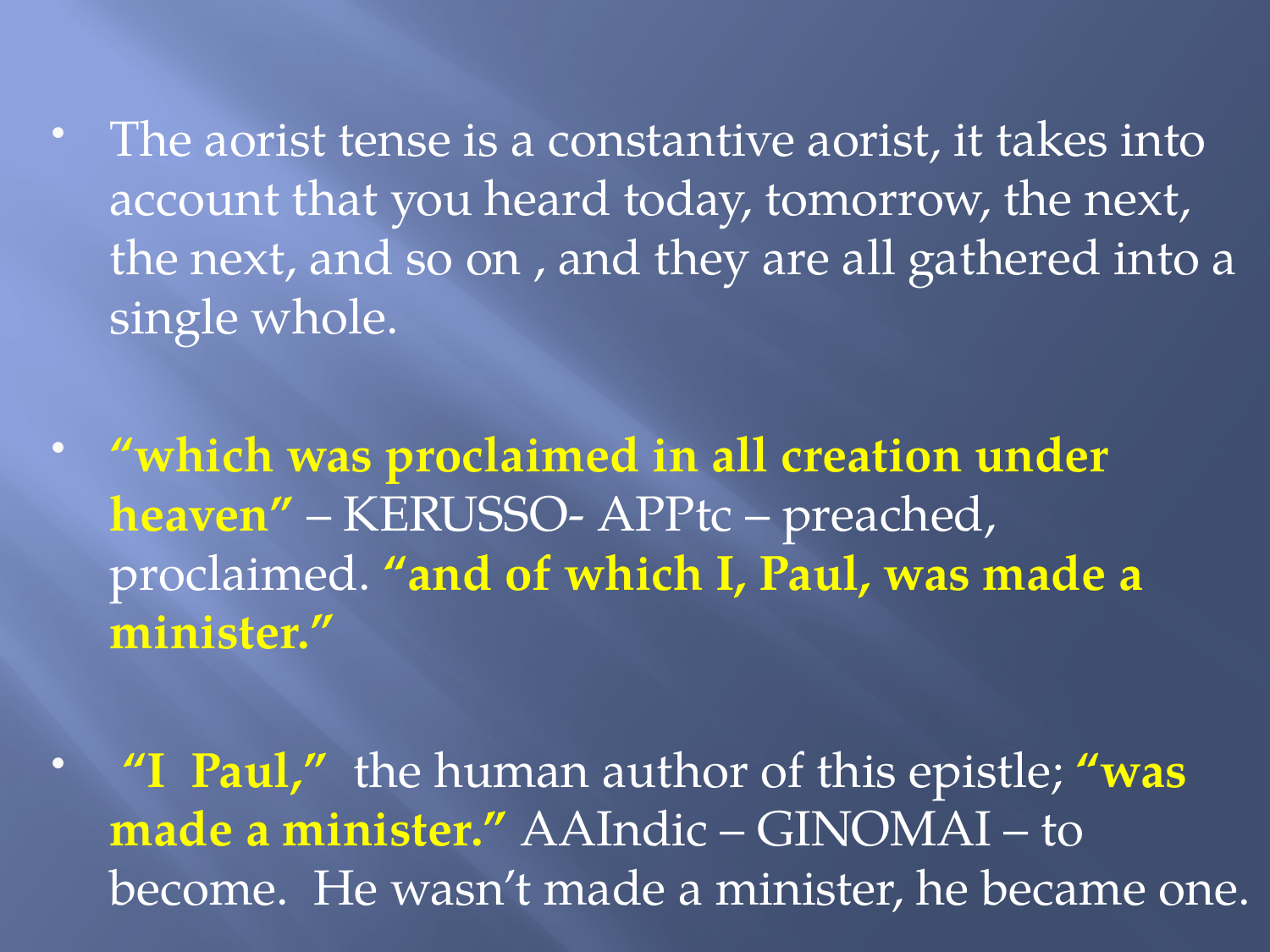

The aorist tense is a constantive aorist, it takes into account that you heard today, tomorrow, the next, the next, and so on , and they are all gathered into a single whole.

“which was proclaimed in all creation under heaven” – KERUSSO- APPtc – preached, proclaimed. “and of which I, Paul, was made a minister.”

 “I  Paul,”  the human author of this epistle; “was made a minister.” AAIndic – GINOMAI – to become.  He wasn’t made a minister, he became one.